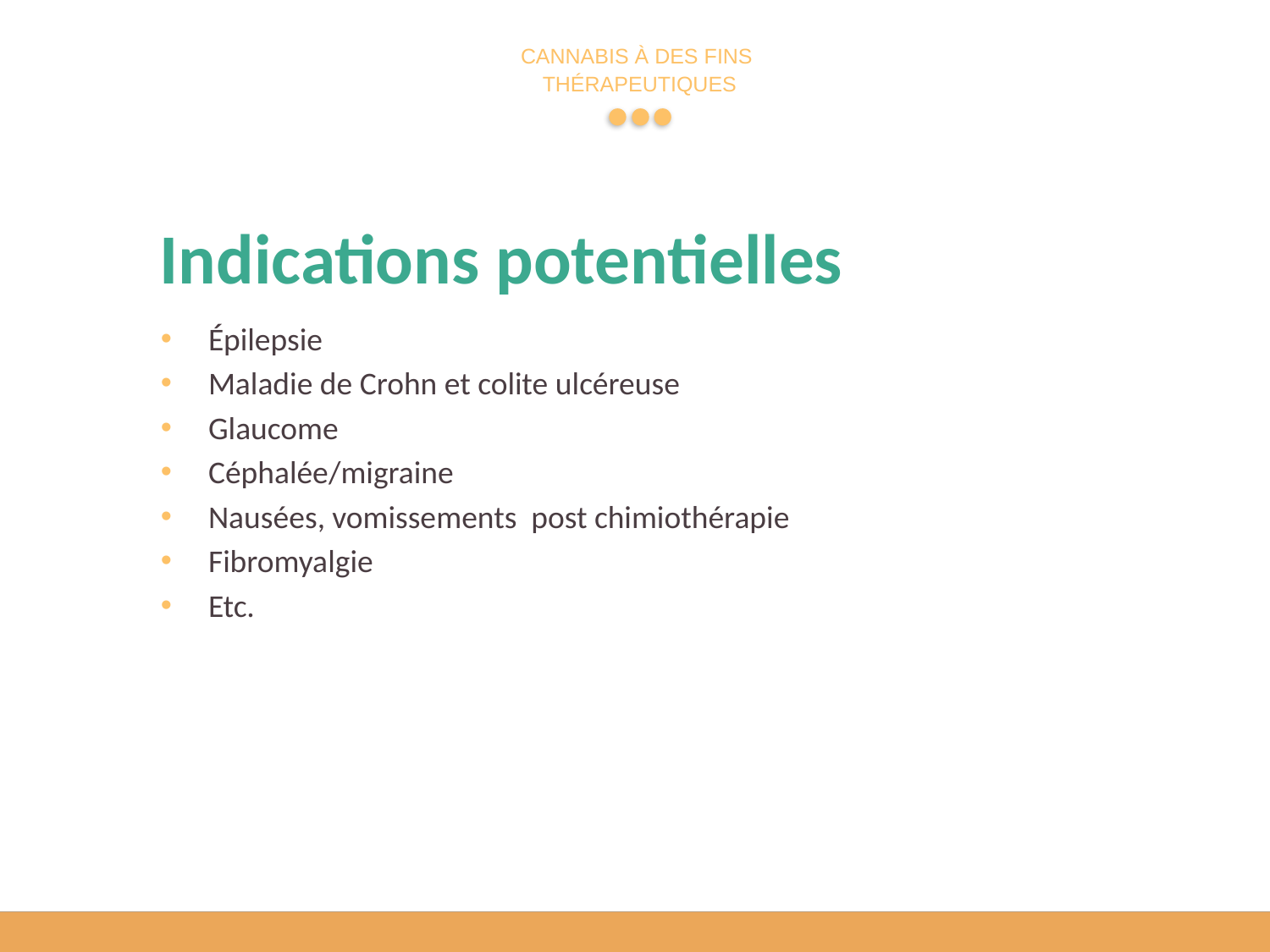

# Indications potentielles
Épilepsie
Maladie de Crohn et colite ulcéreuse
Glaucome
Céphalée/migraine
Nausées, vomissements  post chimiothérapie
Fibromyalgie
Etc.